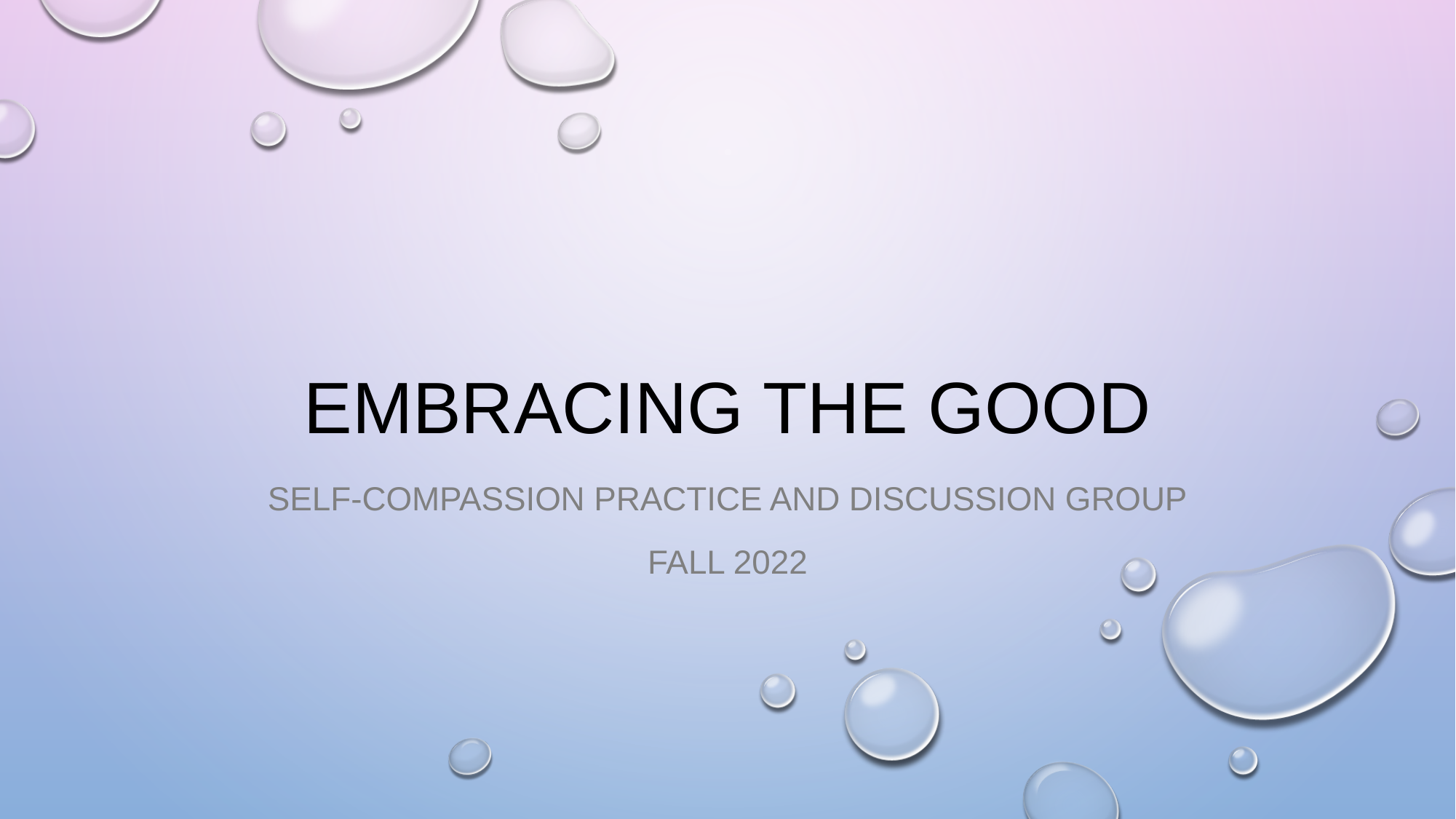

# Embracing the good
Self-compassion practice and discussion group
Fall 2022